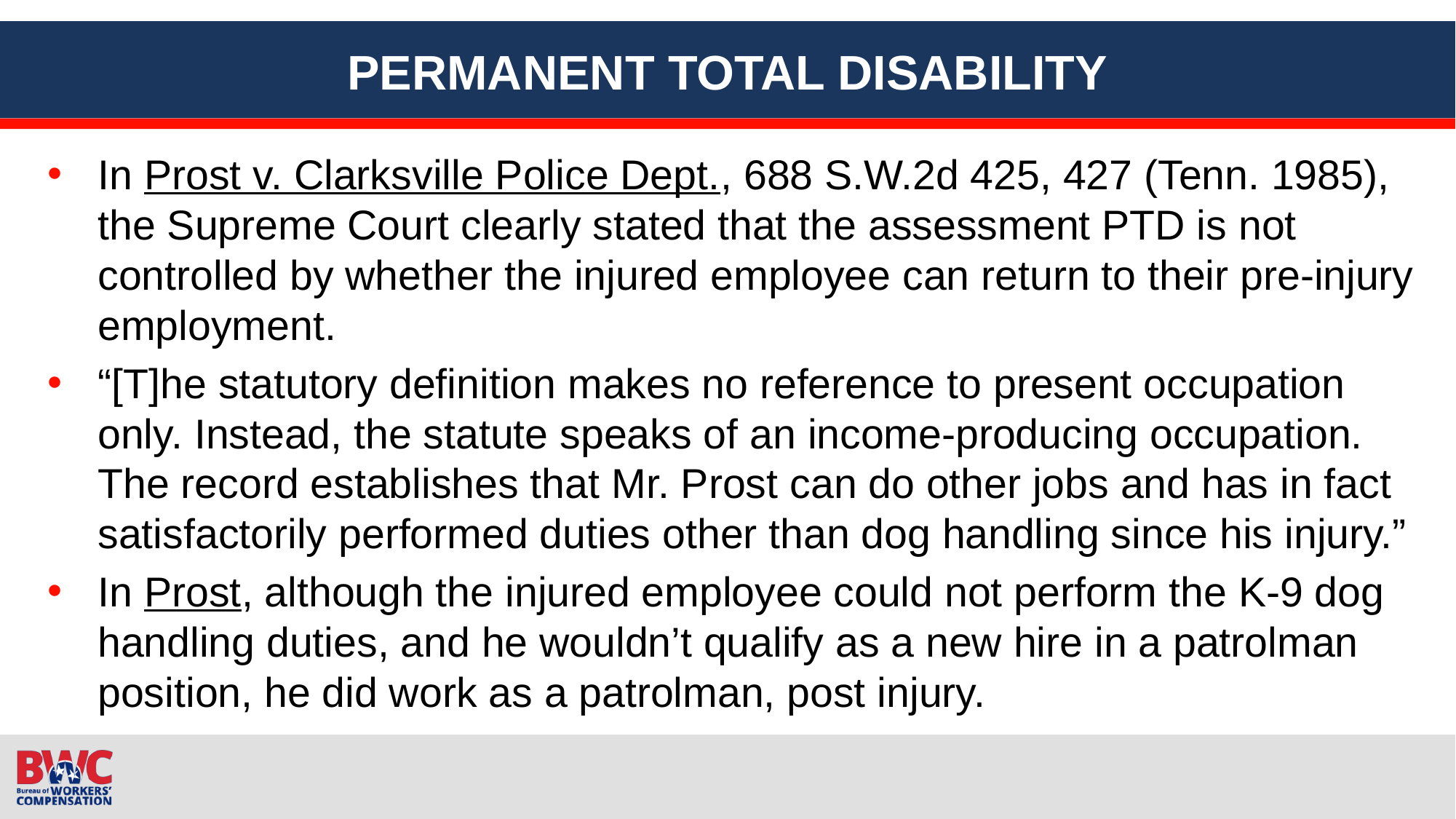

# PERMANENT TOTAL DISABILITY
In Prost v. Clarksville Police Dept., 688 S.W.2d 425, 427 (Tenn. 1985), the Supreme Court clearly stated that the assessment PTD is not controlled by whether the injured employee can return to their pre-injury employment.
“[T]he statutory definition makes no reference to present occupation only. Instead, the statute speaks of an income-producing occupation. The record establishes that Mr. Prost can do other jobs and has in fact satisfactorily performed duties other than dog handling since his injury.”
In Prost, although the injured employee could not perform the K-9 dog handling duties, and he wouldn’t qualify as a new hire in a patrolman position, he did work as a patrolman, post injury.